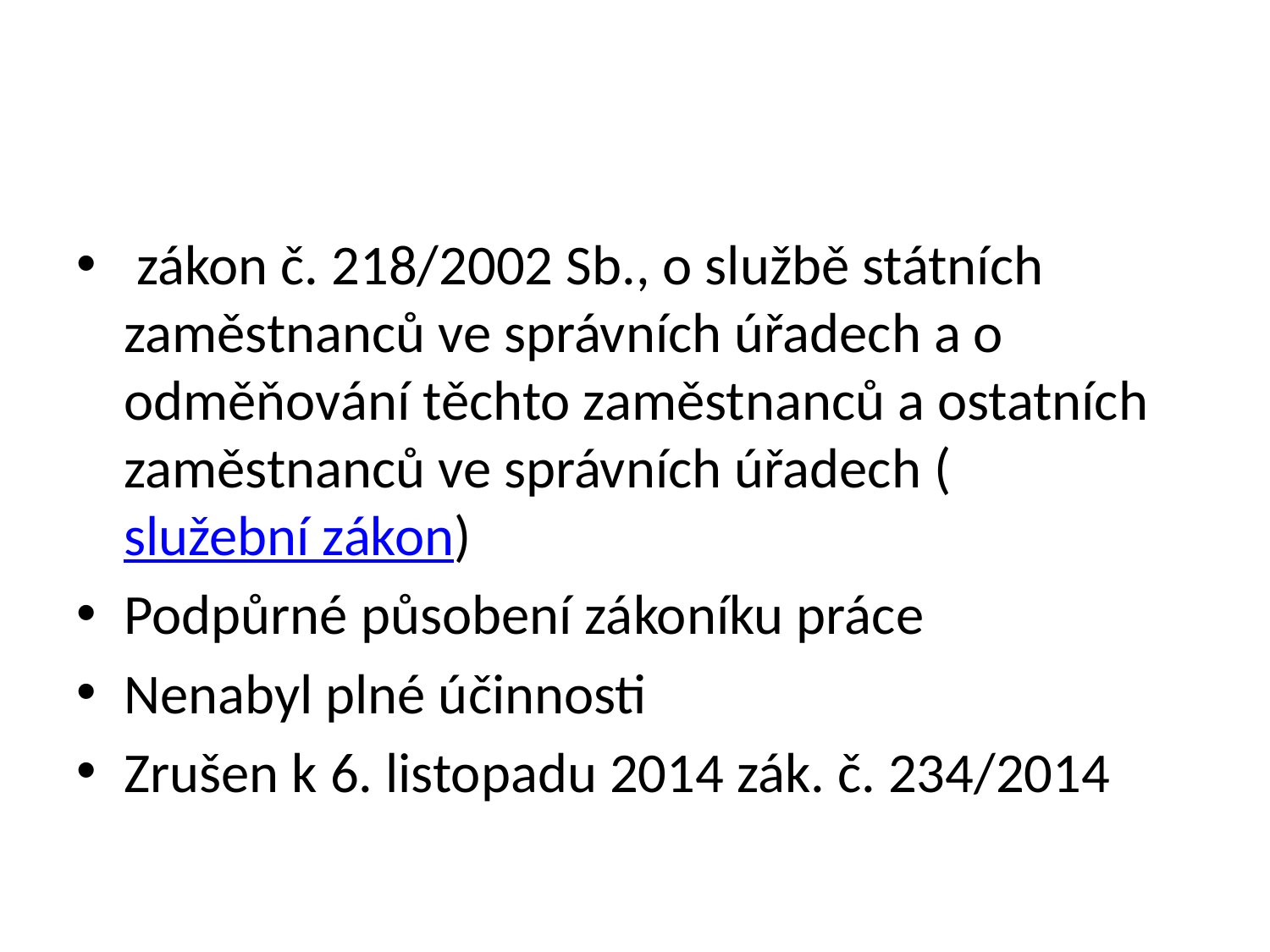

#
 zákon č. 218/2002 Sb., o službě státních zaměstnanců ve správních úřadech a o odměňování těchto zaměstnanců a ostatních zaměstnanců ve správních úřadech (služební zákon)
Podpůrné působení zákoníku práce
Nenabyl plné účinnosti
Zrušen k 6. listopadu 2014 zák. č. 234/2014